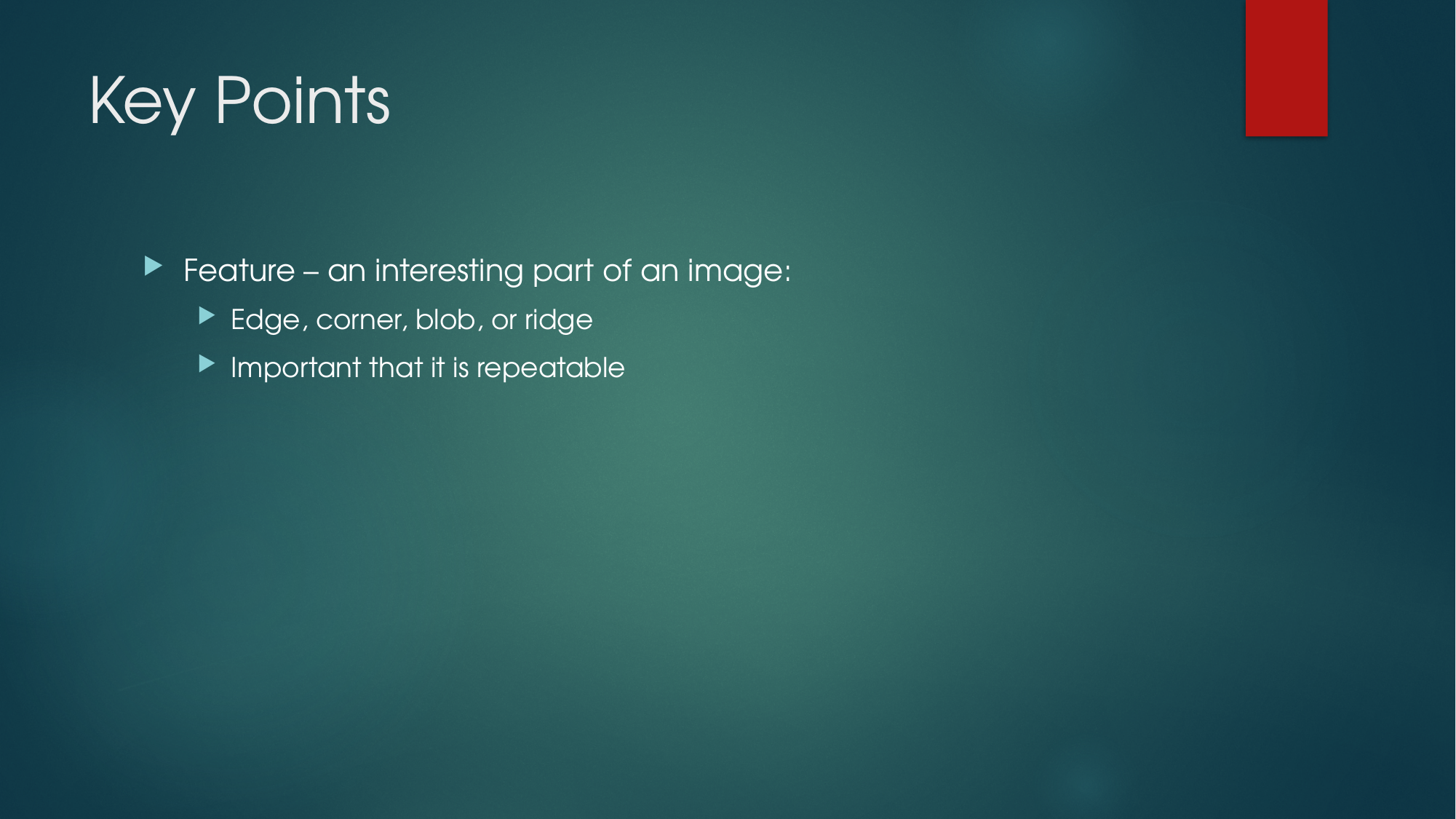

# Key Points
Feature – an interesting part of an image:
Edge, corner, blob, or ridge
Important that it is repeatable